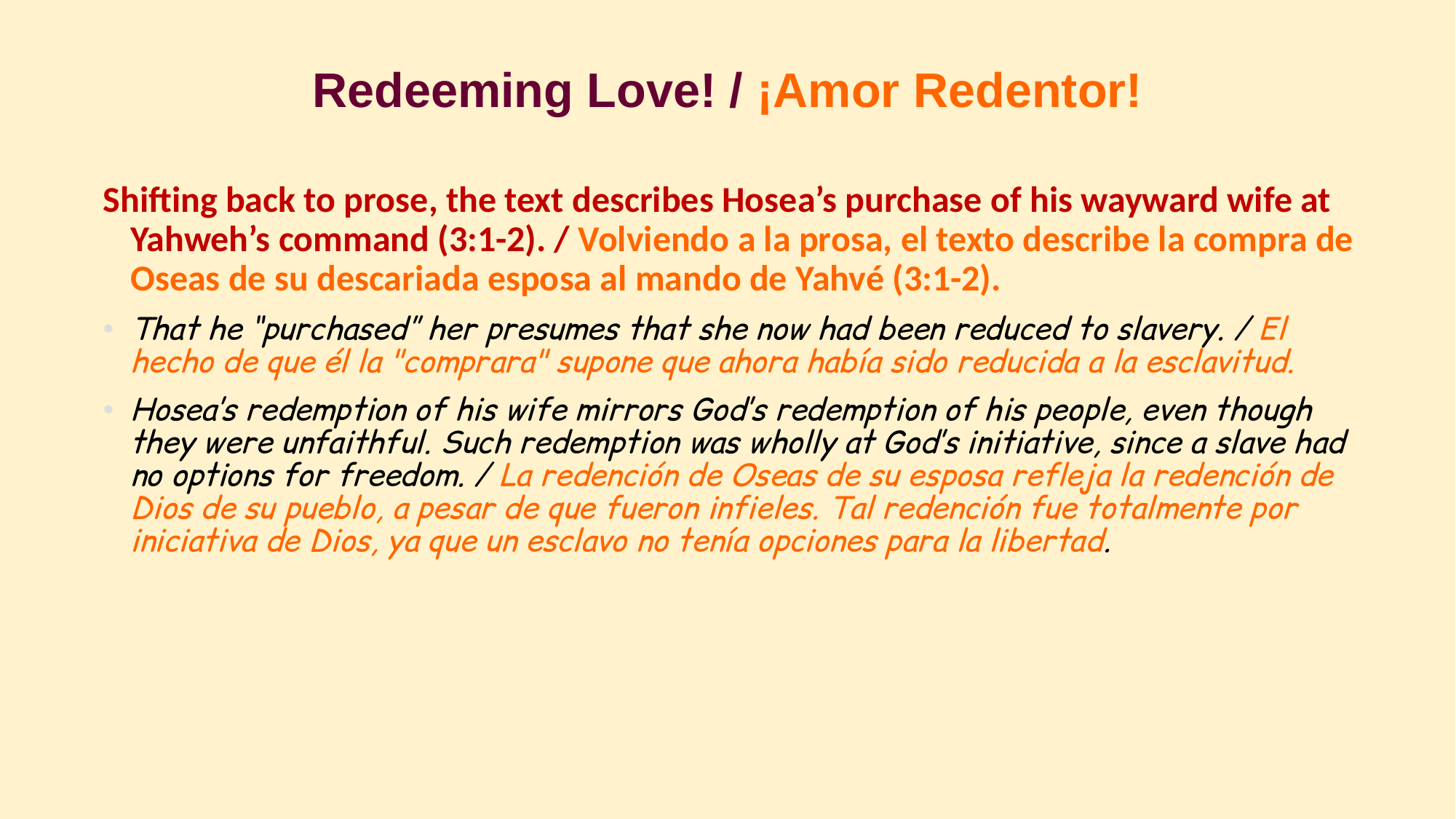

# Redeeming Love! / ¡Amor Redentor!
Shifting back to prose, the text describes Hosea’s purchase of his wayward wife at Yahweh’s command (3:1-2). / Volviendo a la prosa, el texto describe la compra de Oseas de su descariada esposa al mando de Yahvé (3:1-2).
That he “purchased” her presumes that she now had been reduced to slavery. / El hecho de que él la "comprara" supone que ahora había sido reducida a la esclavitud.
Hosea’s redemption of his wife mirrors God’s redemption of his people, even though they were unfaithful. Such redemption was wholly at God’s initiative, since a slave had no options for freedom. / La redención de Oseas de su esposa refleja la redención de Dios de su pueblo, a pesar de que fueron infieles. Tal redención fue totalmente por iniciativa de Dios, ya que un esclavo no tenía opciones para la libertad.